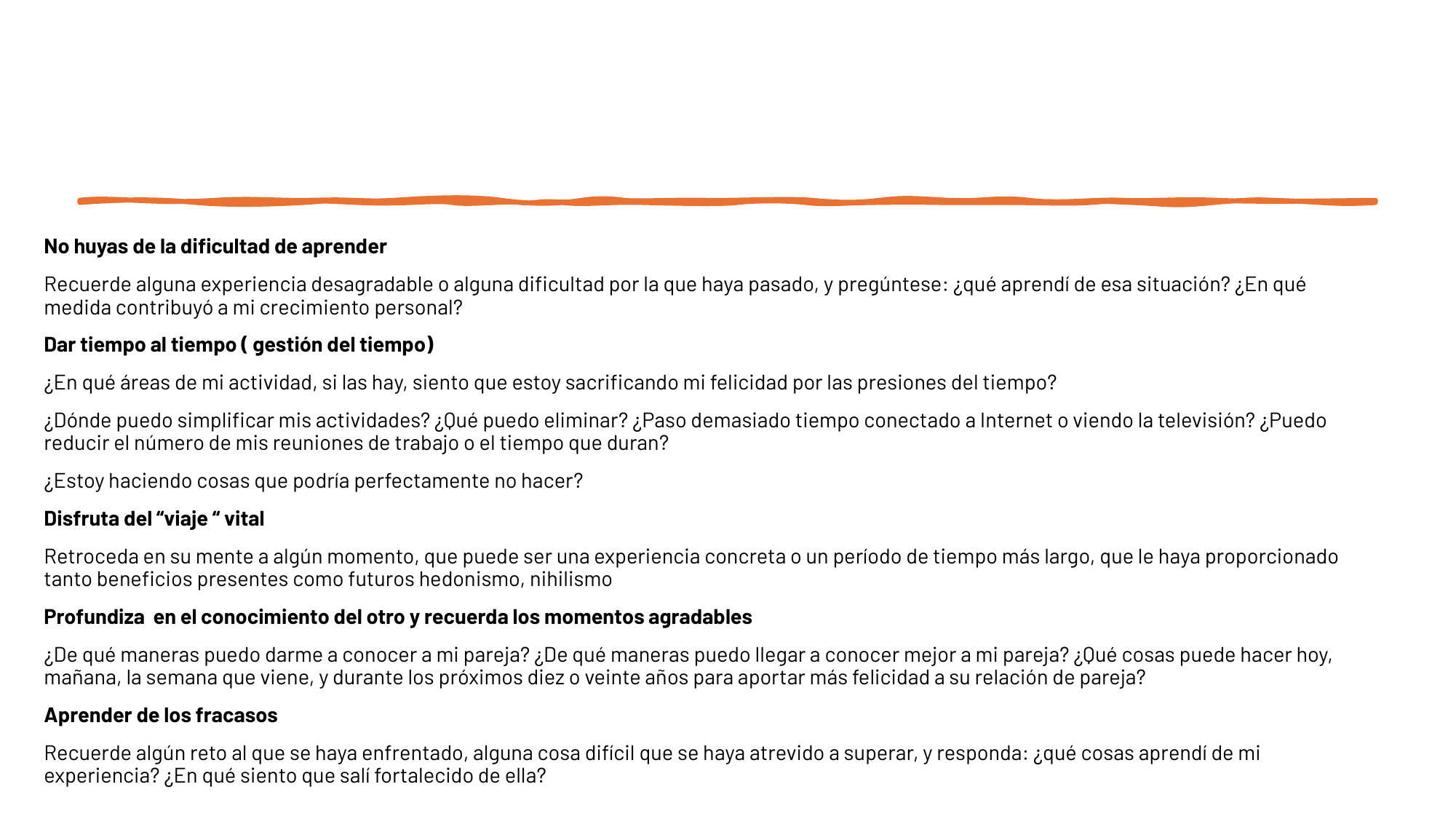

No huyas de la dificultad de aprender
Recuerde alguna experiencia desagradable o alguna dificultad por la que haya pasado, y pregúntese: ¿qué aprendí de esa situación? ¿En qué medida contribuyó a mi crecimiento personal?
Dar tiempo al tiempo ( gestión del tiempo)
¿En qué áreas de mi actividad, si las hay, siento que estoy sacrificando mi felicidad por las presiones del tiempo?
¿Dónde puedo simplificar mis actividades? ¿Qué puedo eliminar? ¿Paso demasiado tiempo conectado a Internet o viendo la televisión? ¿Puedo reducir el número de mis reuniones de trabajo o el tiempo que duran?
¿Estoy haciendo cosas que podría perfectamente no hacer?
Disfruta del “viaje “ vital
Retroceda en su mente a algún momento, que puede ser una experiencia concreta o un período de tiempo más largo, que le haya proporcionado tanto beneficios presentes como futuros hedonismo, nihilismo
Profundiza  en el conocimiento del otro y recuerda los momentos agradables
¿De qué maneras puedo darme a conocer a mi pareja? ¿De qué maneras puedo llegar a conocer mejor a mi pareja? ¿Qué cosas puede hacer hoy, mañana, la semana que viene, y durante los próximos diez o veinte años para aportar más felicidad a su relación de pareja?
Aprender de los fracasos
Recuerde algún reto al que se haya enfrentado, alguna cosa difícil que se haya atrevido a superar, y responda: ¿qué cosas aprendí de mi experiencia? ¿En qué siento que salí fortalecido de ella?